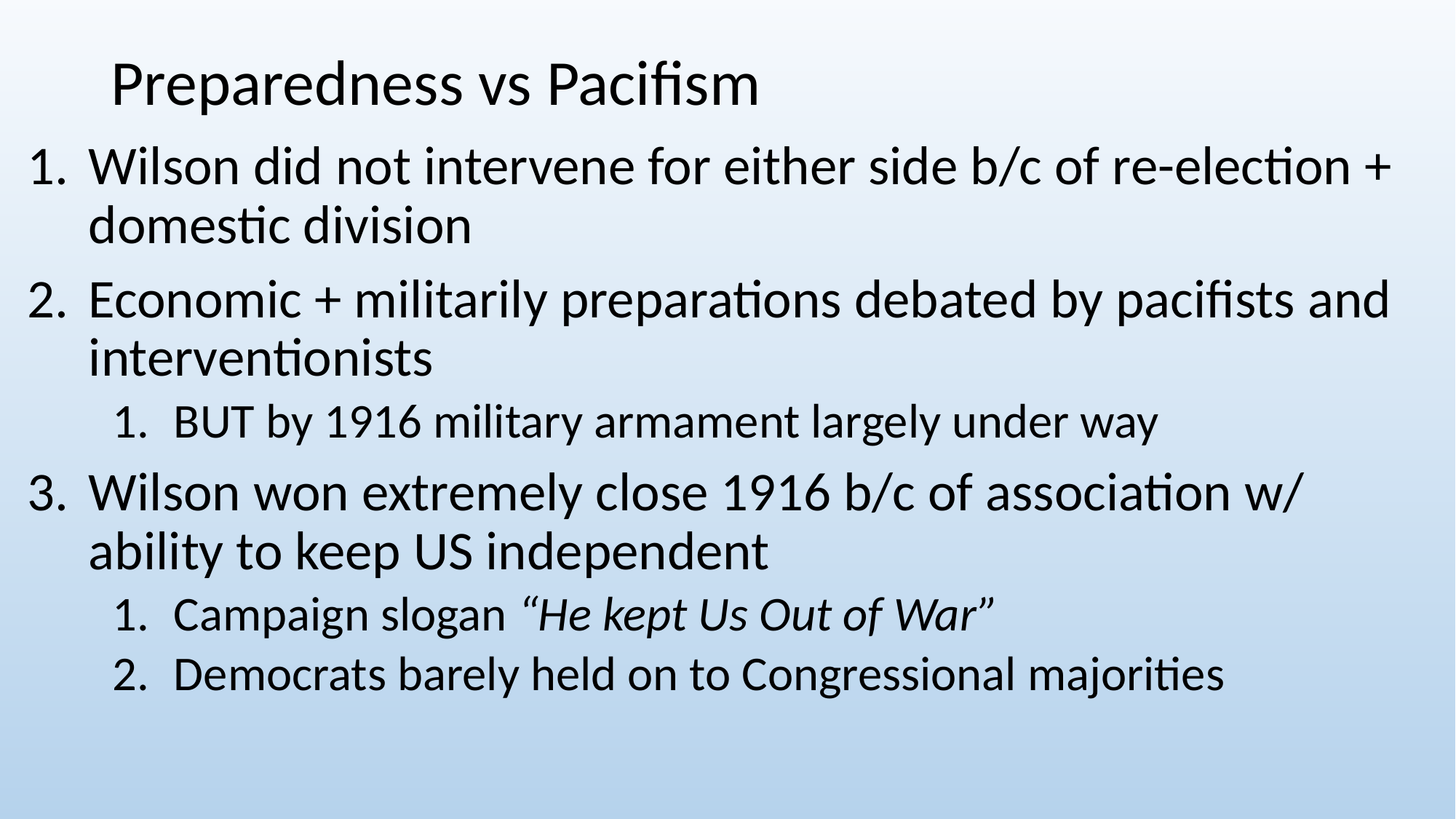

# Preparedness vs Pacifism
Wilson did not intervene for either side b/c of re-election + domestic division
Economic + militarily preparations debated by pacifists and interventionists
BUT by 1916 military armament largely under way
Wilson won extremely close 1916 b/c of association w/ ability to keep US independent
Campaign slogan “He kept Us Out of War”
Democrats barely held on to Congressional majorities